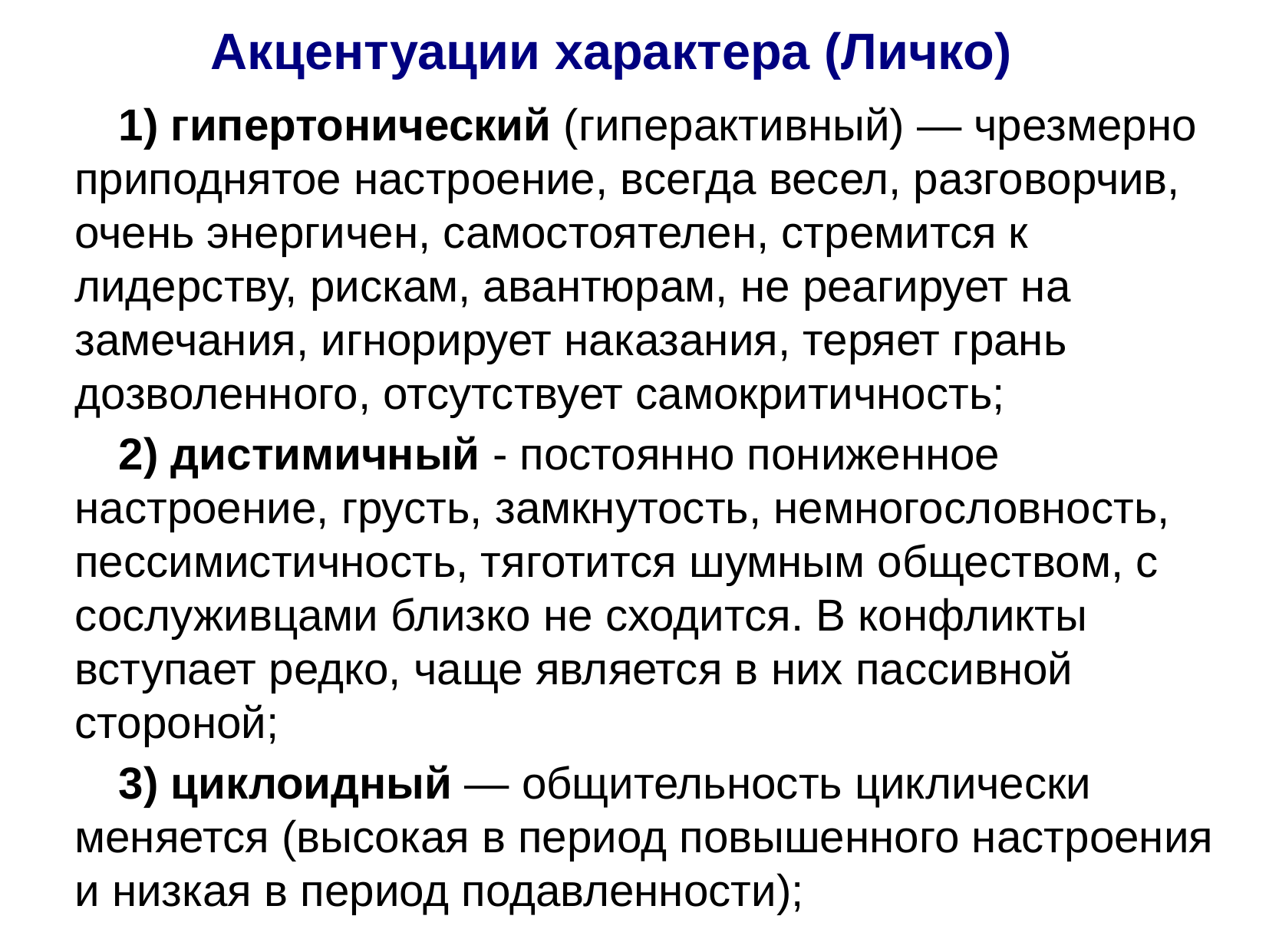

Акцентуации характера (Личко)
1) гипертонический (гиперактивный) — чрезмерно приподнятое настроение, всегда весел, разговорчив, очень энергичен, самостоятелен, стремится к лидерству, рискам, авантюрам, не реагирует на замечания, игнорирует наказания, теряет грань дозволенного, отсутствует самокритичность;
2) дистимичный - постоянно пониженное настроение, грусть, замкнутость, немногословность, пессимистичность, тяготится шумным обществом, с сослуживцами близко не сходится. В конфликты вступает редко, чаще является в них пассивной стороной;
3) циклоидный — общительность циклически меняется (высокая в период повышенного настроения и низкая в период подавленности);